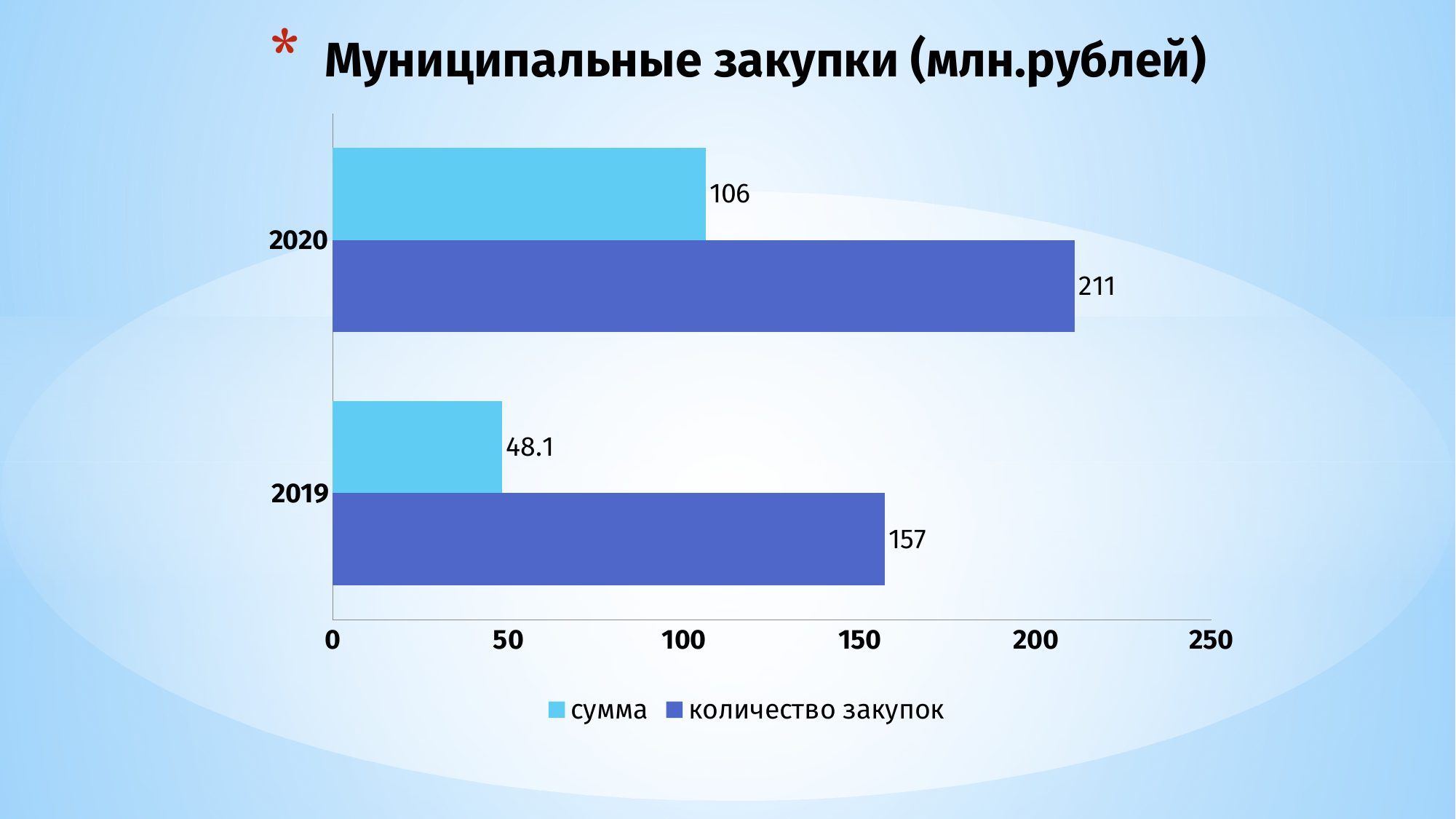

# Муниципальные закупки (млн.рублей)

### Chart

| Category | количество закупок | сумма |
|---|---|---|
| 2019 | 157.0 | 48.1 |
| 2020 | 211.0 | 106.0 |